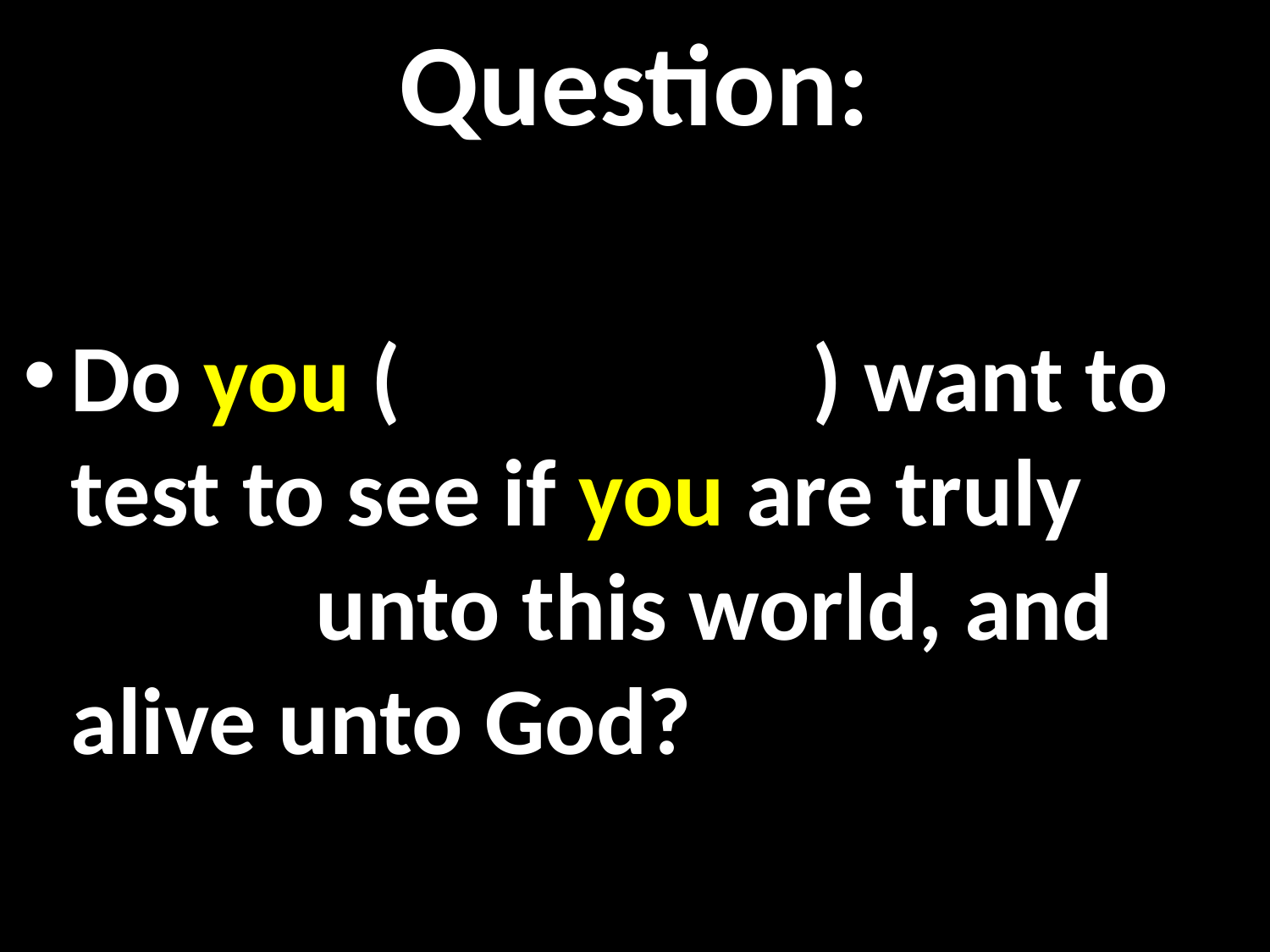

# Question:
Do you (personally) want to test to see if you are truly DEAD unto this world, and alive unto God?